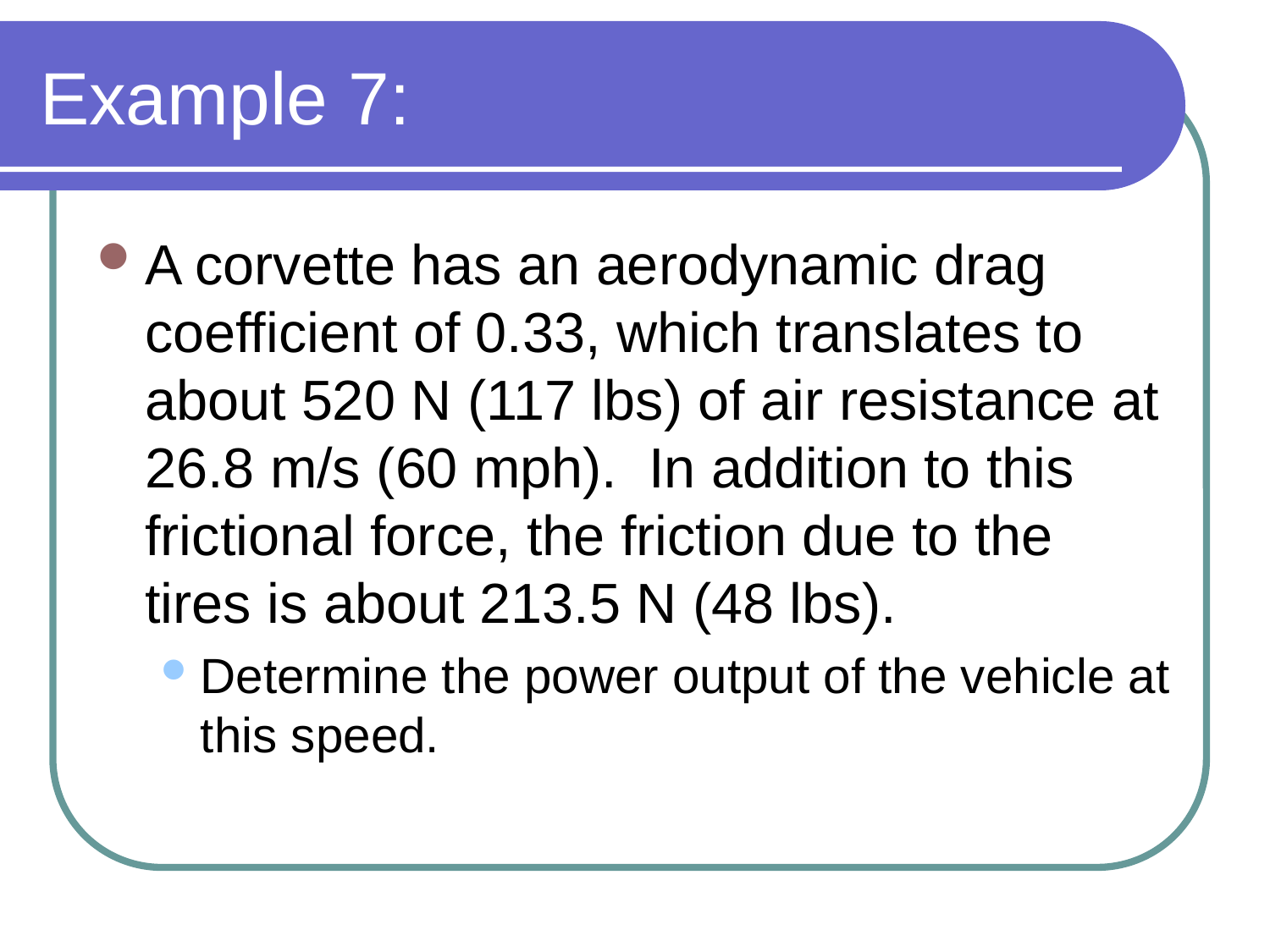

# Example 7:
A corvette has an aerodynamic drag coefficient of 0.33, which translates to about 520 N (117 lbs) of air resistance at 26.8 m/s (60 mph).  In addition to this frictional force, the friction due to the tires is about 213.5 N (48 lbs).
Determine the power output of the vehicle at this speed.